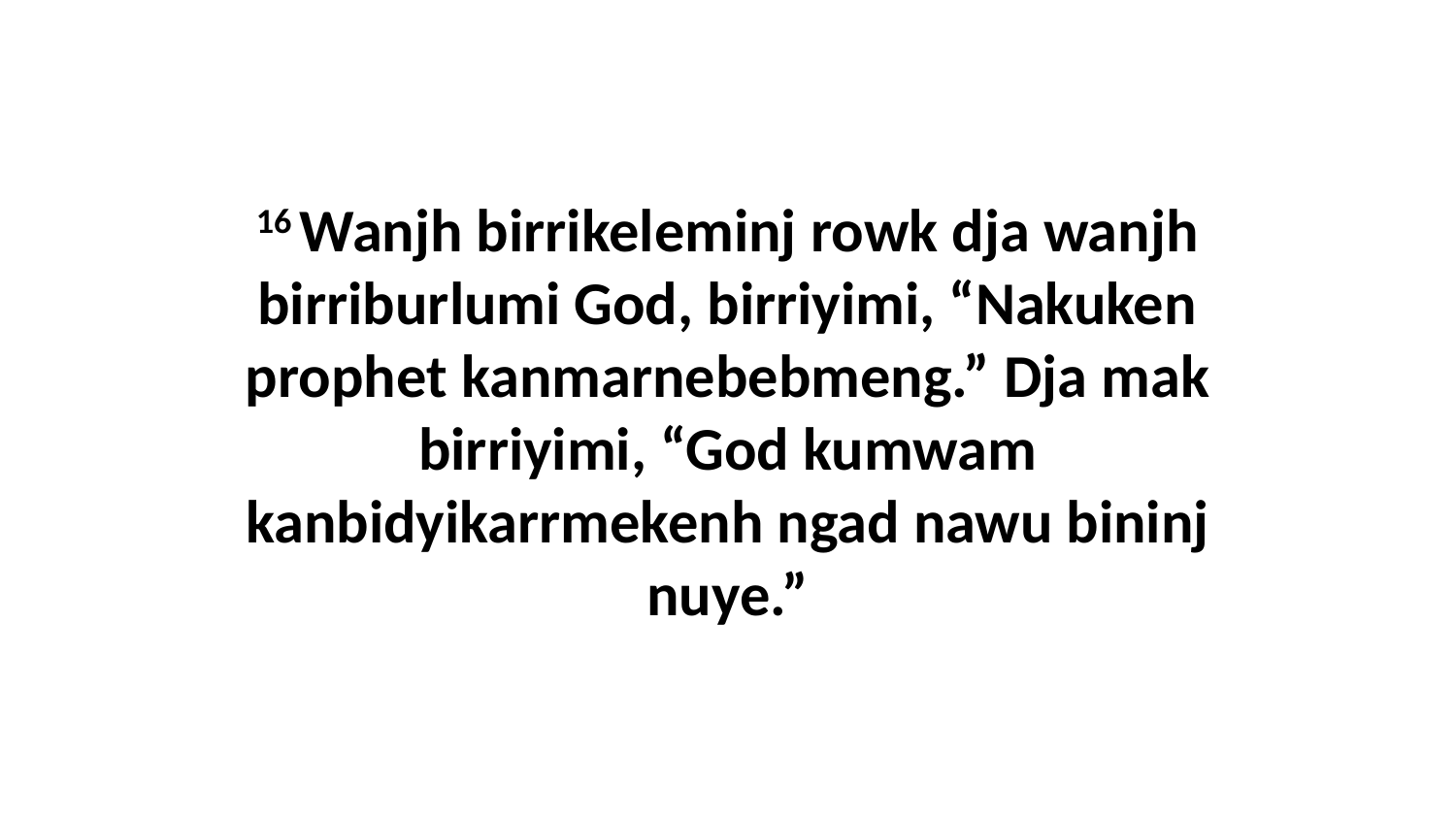

16 Wanjh birrikeleminj rowk dja wanjh birriburlumi God, birriyimi, “Nakuken prophet kanmarnebebmeng.” Dja mak birriyimi, “God kumwam kanbidyikarrmekenh ngad nawu bininj nuye.”